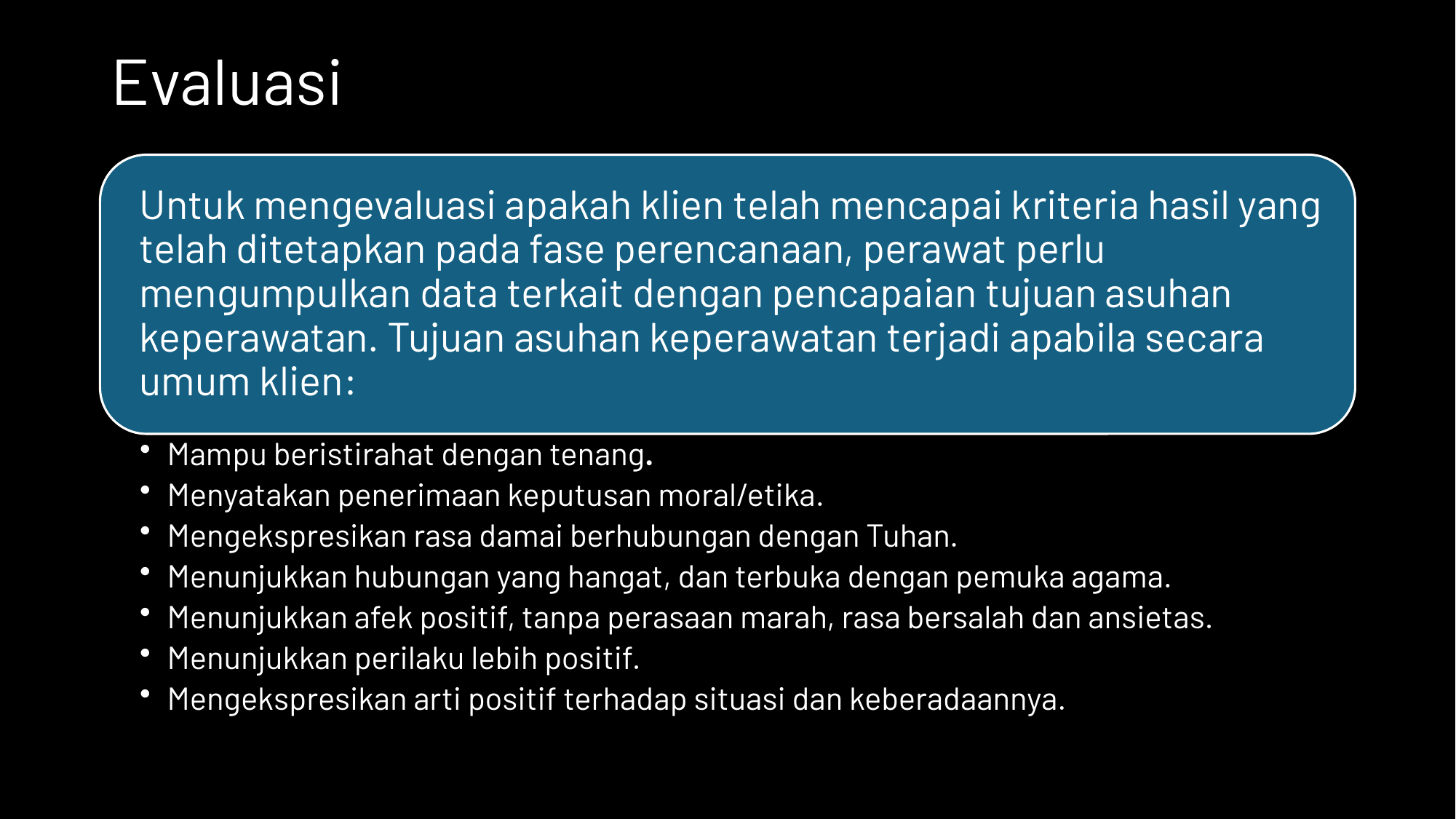

# Evaluasi
Untuk mengevaluasi apakah klien telah mencapai kriteria hasil yang telah ditetapkan pada fase perencanaan, perawat perlu mengumpulkan data terkait dengan pencapaian tujuan asuhan keperawatan. Tujuan asuhan keperawatan terjadi apabila secara umum klien:
Mampu beristirahat dengan tenang.
Menyatakan penerimaan keputusan moral/etika.
Mengekspresikan rasa damai berhubungan dengan Tuhan.
Menunjukkan hubungan yang hangat, dan terbuka dengan pemuka agama.
Menunjukkan afek positif, tanpa perasaan marah, rasa bersalah dan ansietas.
Menunjukkan perilaku lebih positif.
Mengekspresikan arti positif terhadap situasi dan keberadaannya.